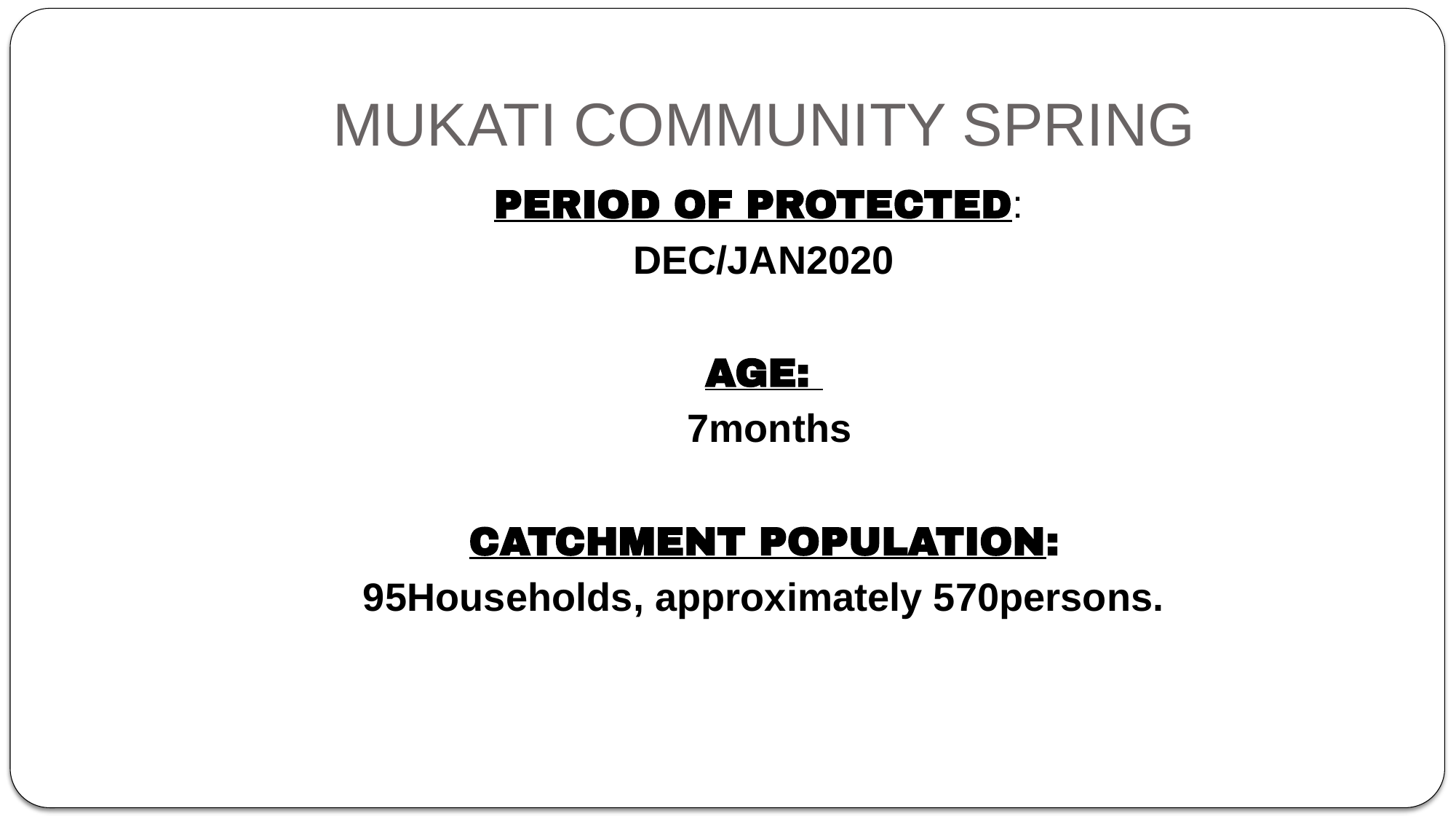

# MUKATI COMMUNITY SPRING
PERIOD OF PROTECTED:
DEC/JAN2020

AGE:
 7months

CATCHMENT POPULATION:
95Households, approximately 570persons.